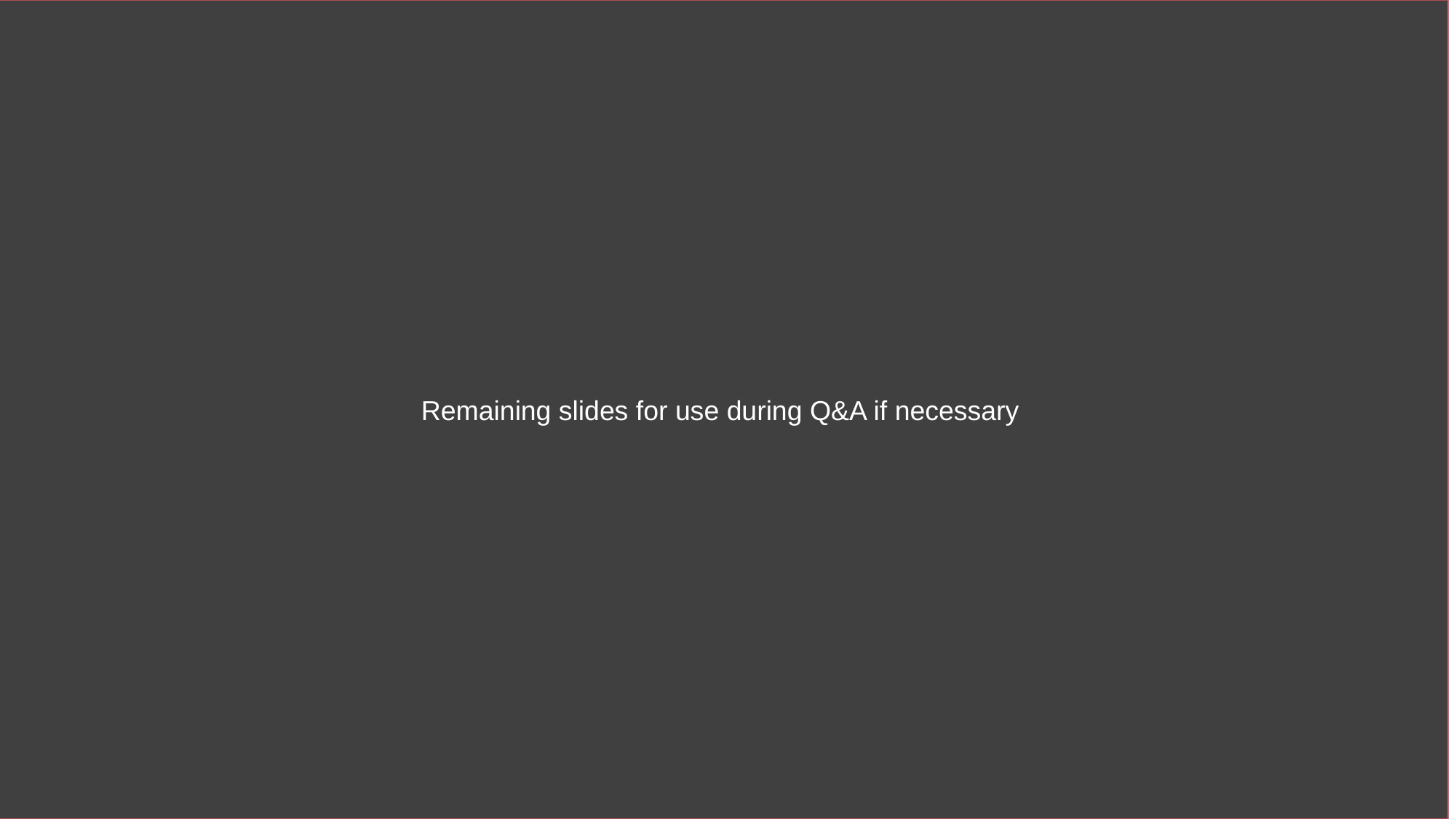

Remaining slides for use during Q&A if necessary
#

33